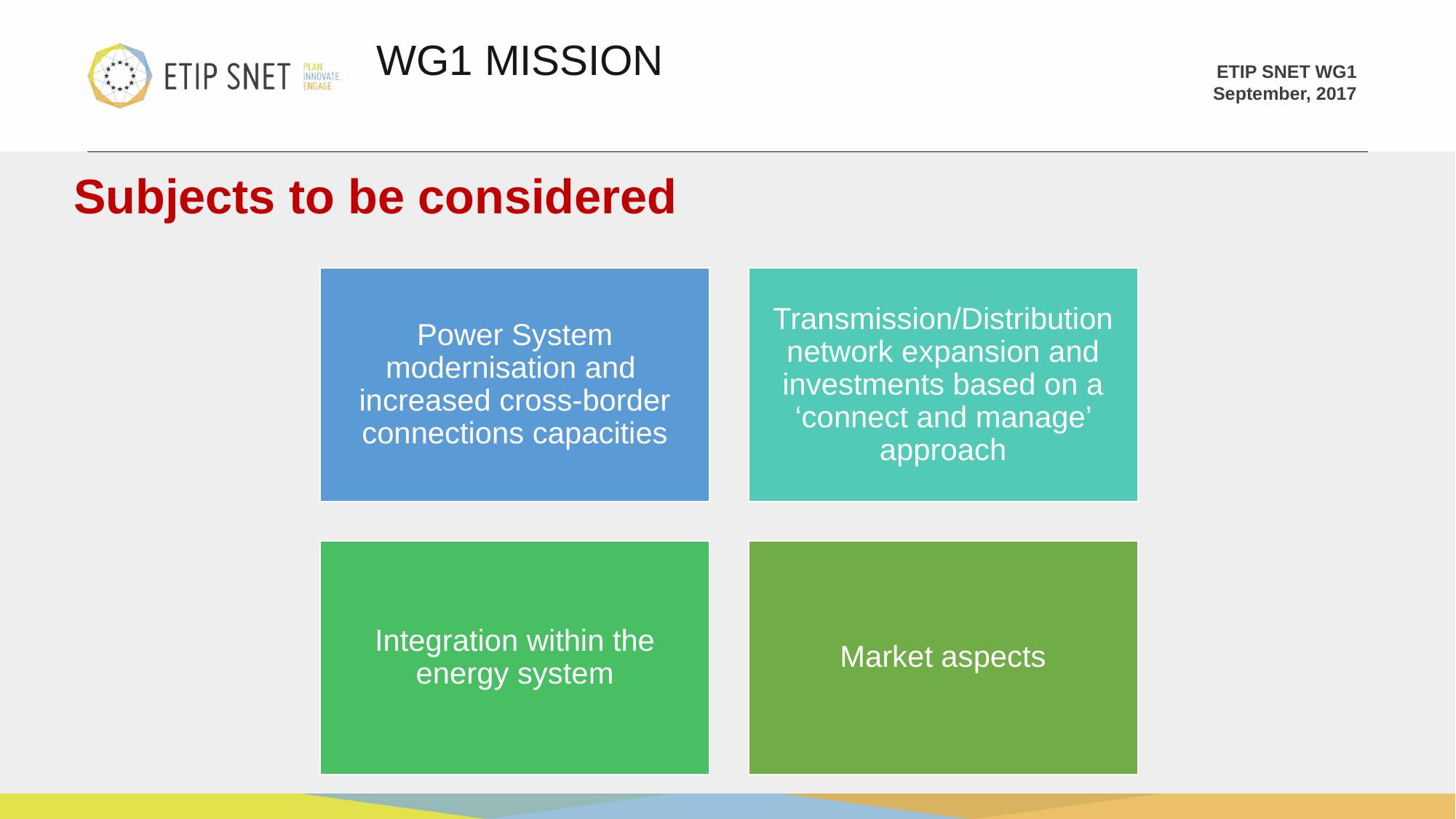

WG1 MISSION
Subjects to be considered
Power System modernisation and  increased cross-border connections capacities
Transmission/Distribution network expansion and investments based on a ‘connect and manage’ approach
Integration within the energy system
Market aspects